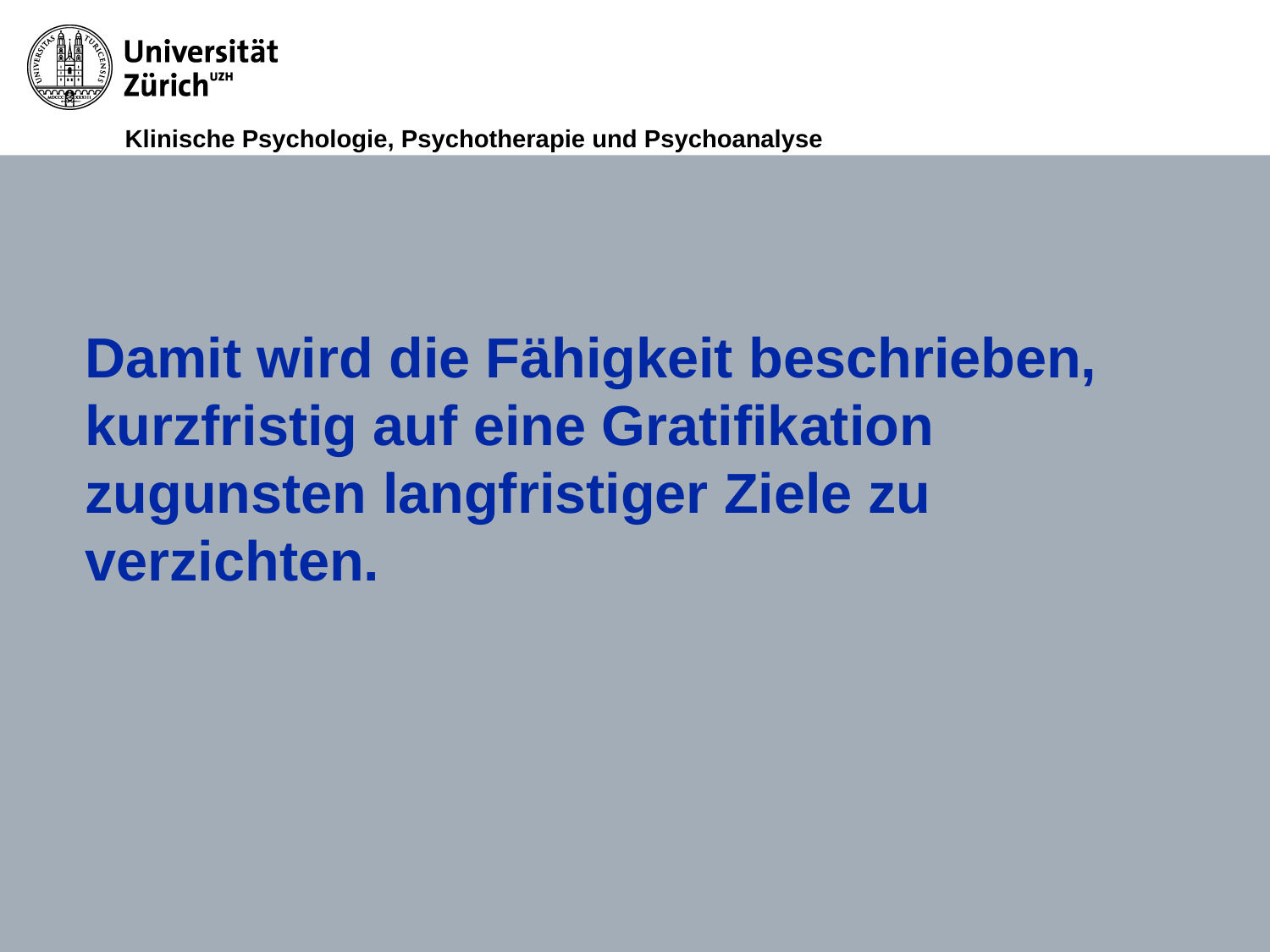

# Damit wird die Fähigkeit beschrieben, kurzfristig auf eine Gratifikation zugunsten langfristiger Ziele zu verzichten.
15.4.2011

Seite 10